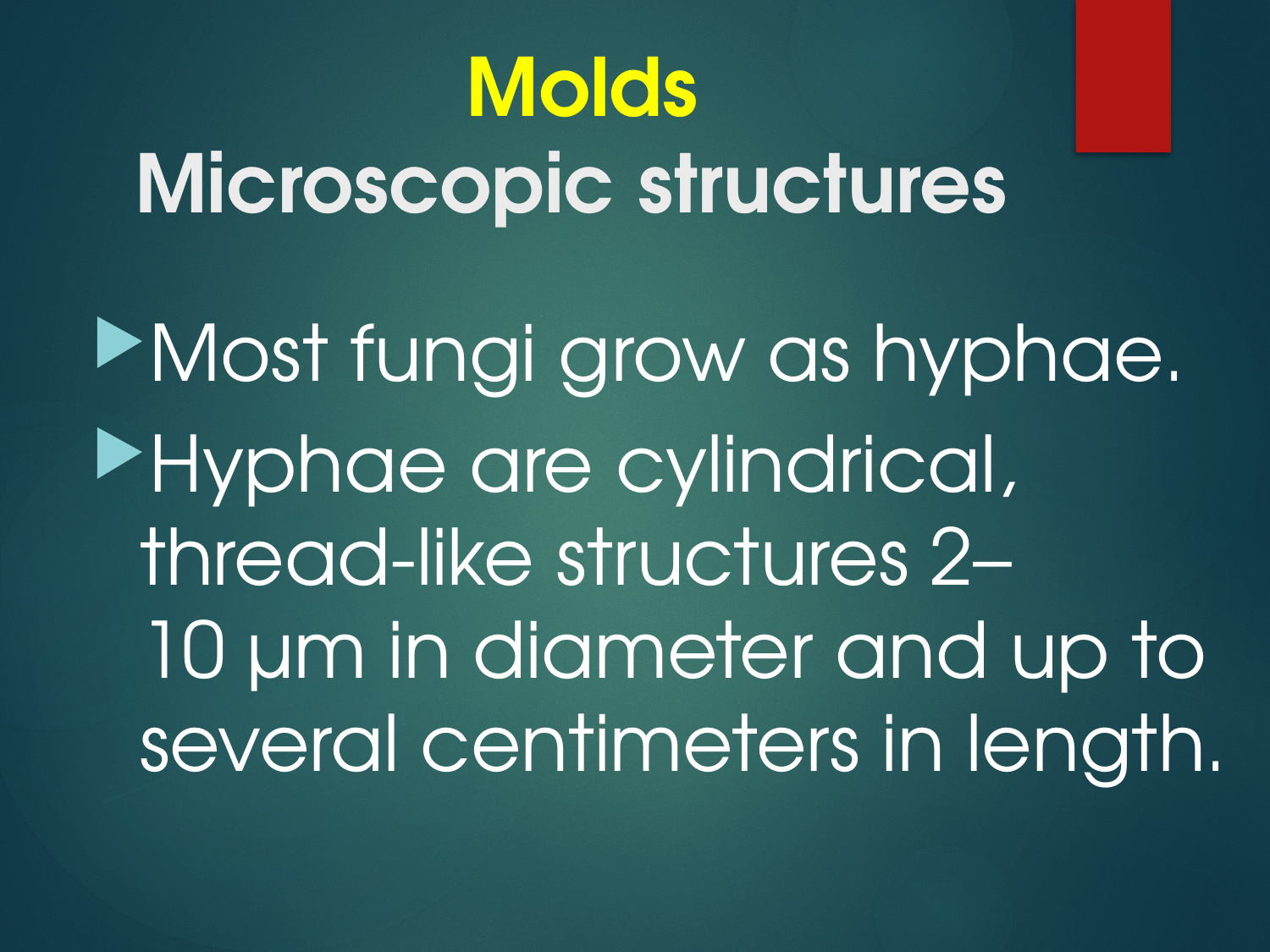

# Molds Microscopic structures
Most fungi grow as hyphae.
Hyphae are cylindrical, thread-like structures 2–10 µm in diameter and up to several centimeters in length.